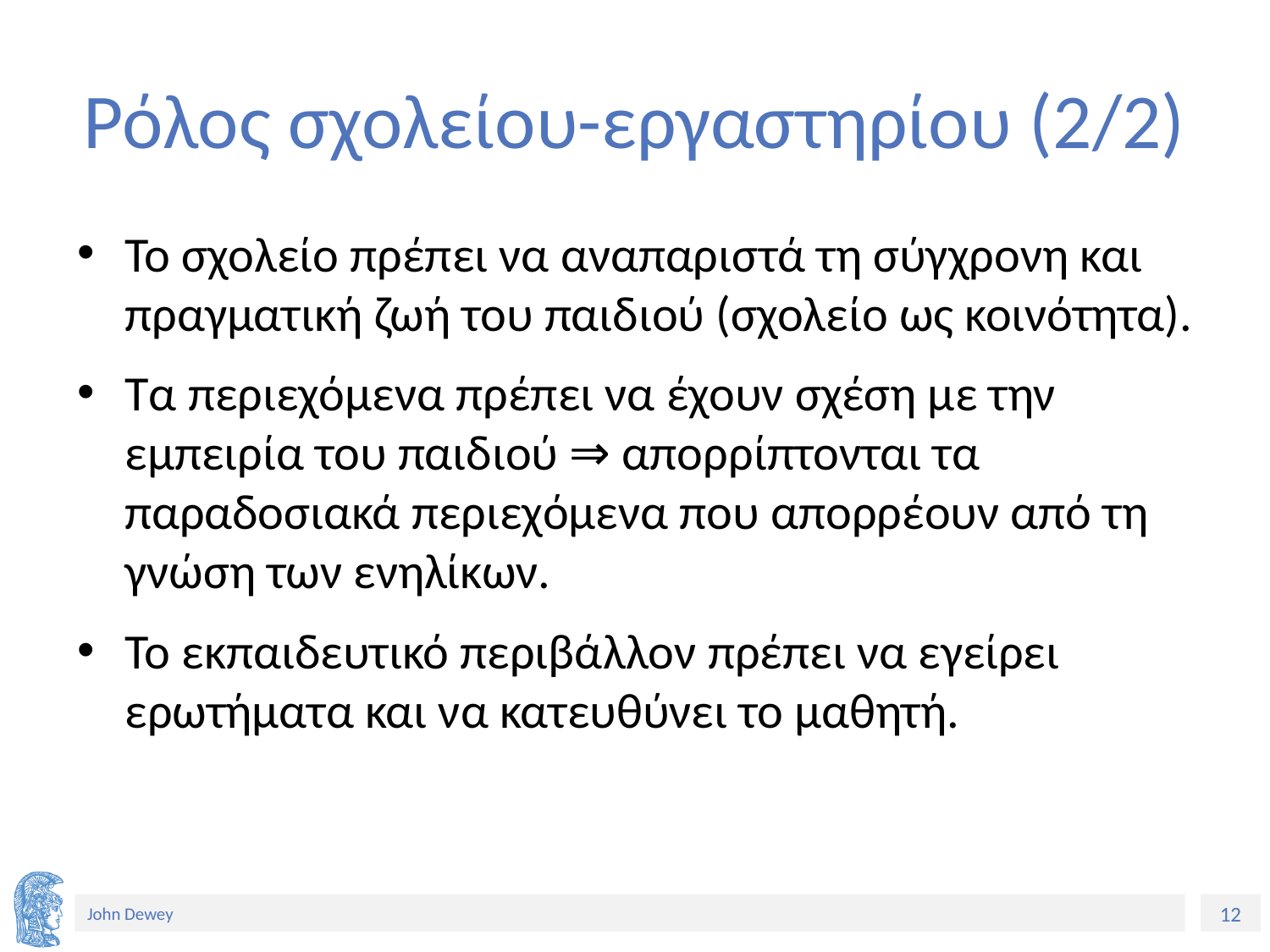

# Ρόλος σχολείου-εργαστηρίου (2/2)
Το σχολείο πρέπει να αναπαριστά τη σύγχρονη και πραγματική ζωή του παιδιού (σχολείο ως κοινότητα).
Τα περιεχόμενα πρέπει να έχουν σχέση με την εμπειρία του παιδιού ⇒ απορρίπτονται τα παραδοσιακά περιεχόμενα που απορρέουν από τη γνώση των ενηλίκων.
Το εκπαιδευτικό περιβάλλον πρέπει να εγείρει ερωτήματα και να κατευθύνει το μαθητή.